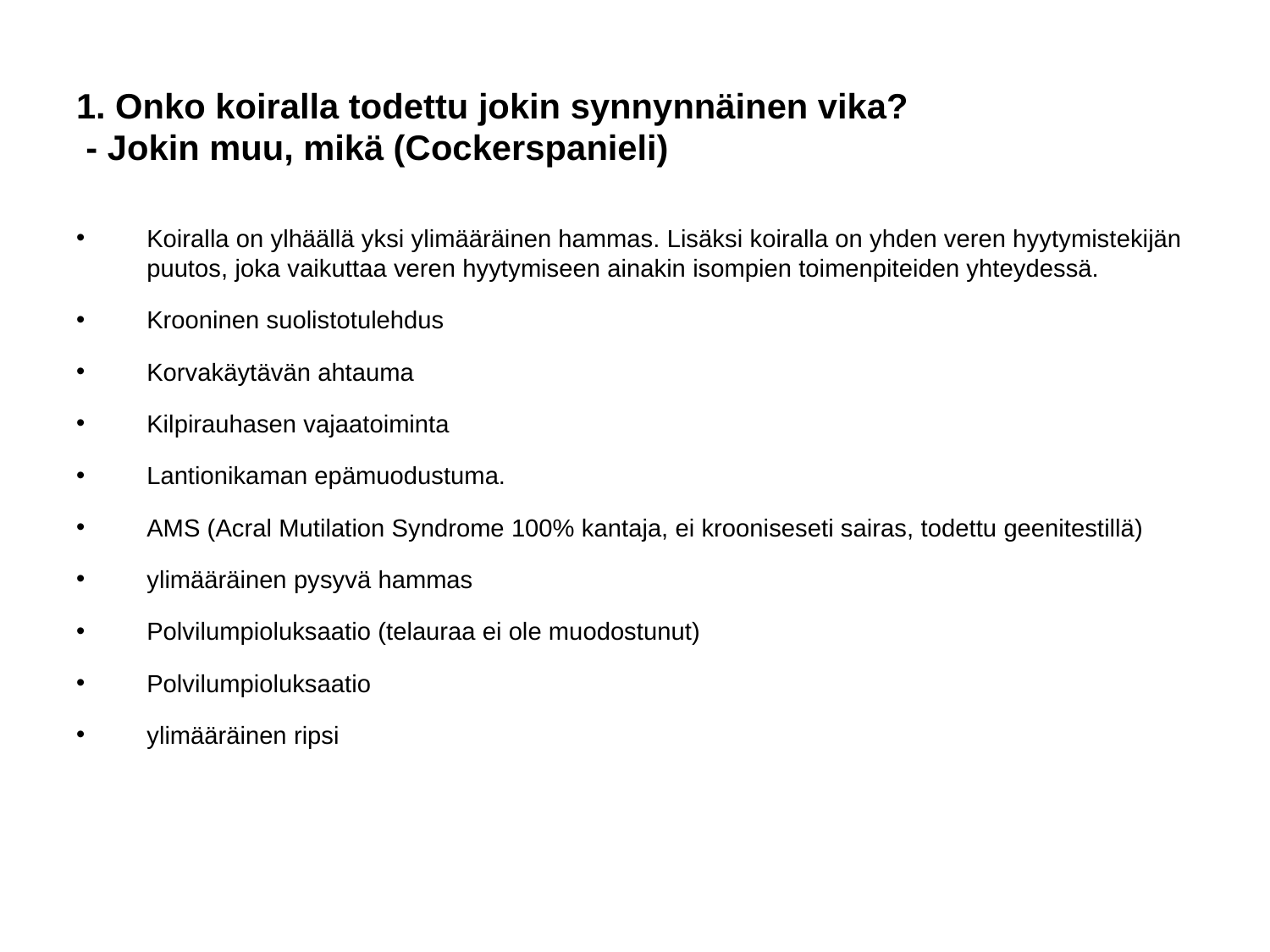

# 1. Onko koiralla todettu jokin synnynnäinen vika?
 - Jokin muu, mikä (Cockerspanieli)
Koiralla on ylhäällä yksi ylimääräinen hammas. Lisäksi koiralla on yhden veren hyytymistekijän puutos, joka vaikuttaa veren hyytymiseen ainakin isompien toimenpiteiden yhteydessä.
Krooninen suolistotulehdus
Korvakäytävän ahtauma
Kilpirauhasen vajaatoiminta
Lantionikaman epämuodustuma.
AMS (Acral Mutilation Syndrome 100% kantaja, ei krooniseseti sairas, todettu geenitestillä)
ylimääräinen pysyvä hammas
Polvilumpioluksaatio (telauraa ei ole muodostunut)
Polvilumpioluksaatio
ylimääräinen ripsi